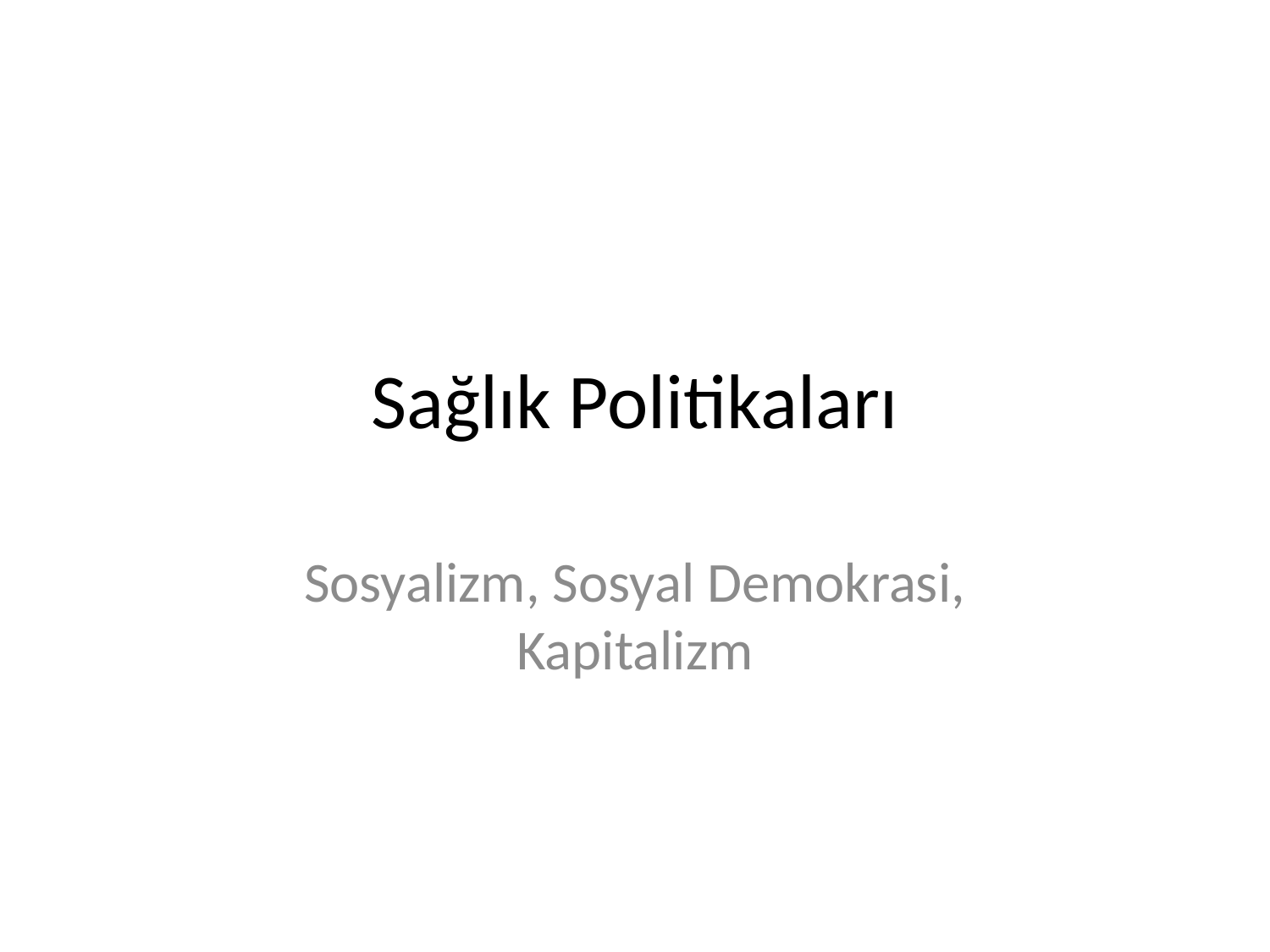

# Sağlık Politikaları
Sosyalizm, Sosyal Demokrasi, Kapitalizm